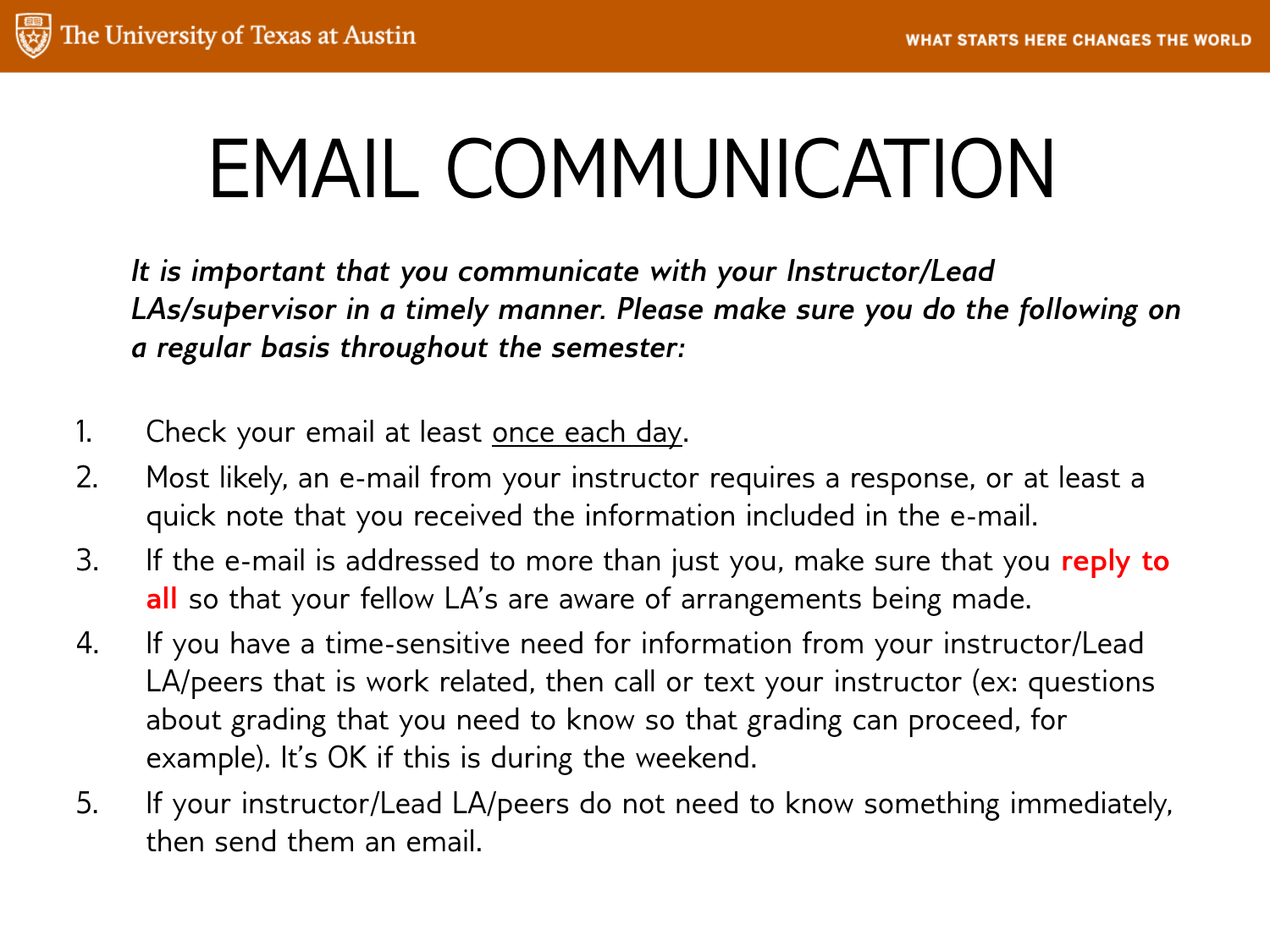

# EMAIL COMMUNICATION
It is important that you communicate with your Instructor/Lead LAs/supervisor in a timely manner. Please make sure you do the following on a regular basis throughout the semester:

Check your email at least once each day.
Most likely, an e-mail from your instructor requires a response, or at least a quick note that you received the information included in the e-mail.
If the e-mail is addressed to more than just you, make sure that you reply to all so that your fellow LA’s are aware of arrangements being made.
If you have a time-sensitive need for information from your instructor/Lead LA/peers that is work related, then call or text your instructor (ex: questions about grading that you need to know so that grading can proceed, for example). It’s OK if this is during the weekend.
If your instructor/Lead LA/peers do not need to know something immediately, then send them an email.